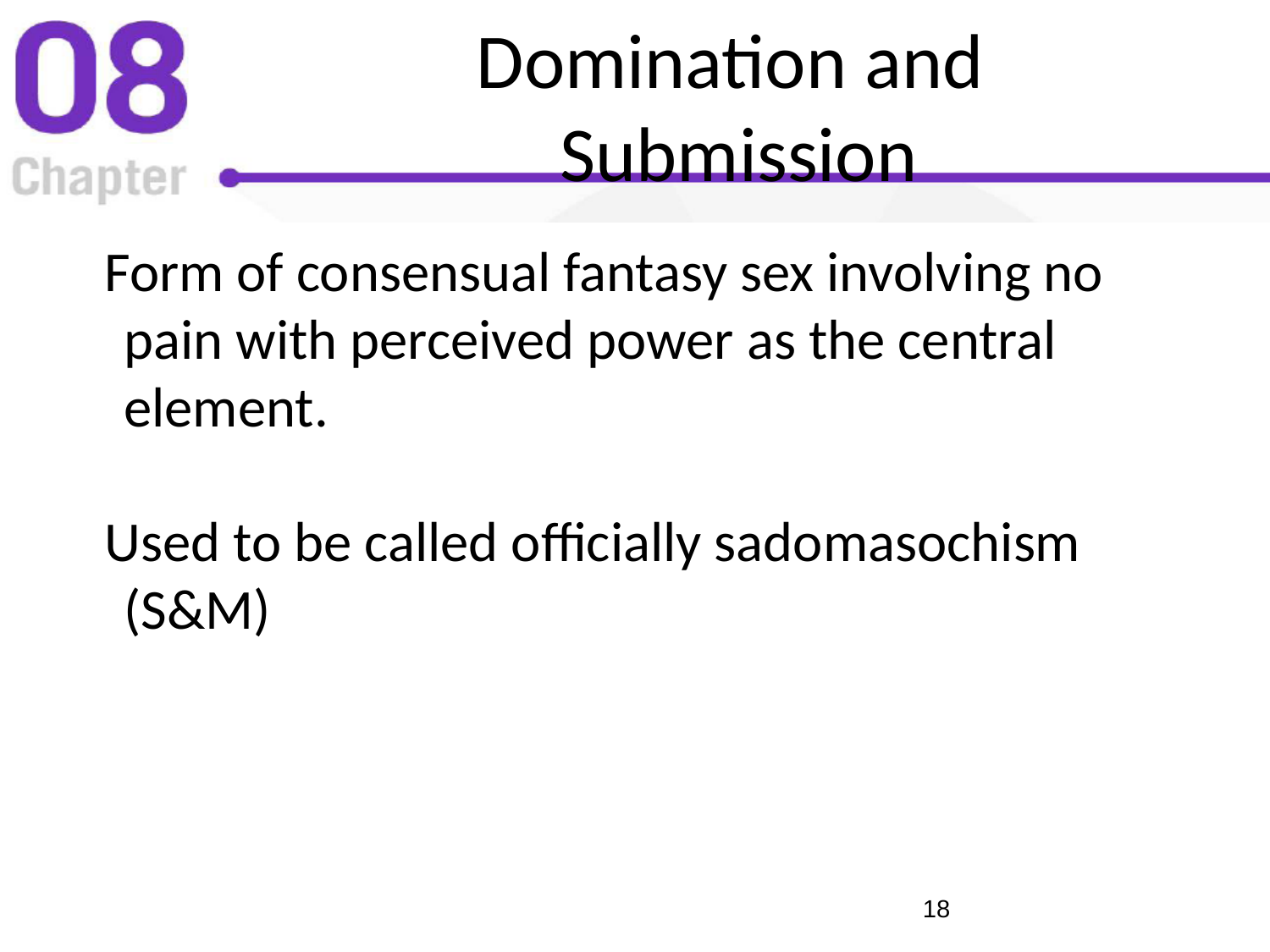

# Domination and Submission
Form of consensual fantasy sex involving no pain with perceived power as the central element.

Used to be called officially sadomasochism (S&M)

18